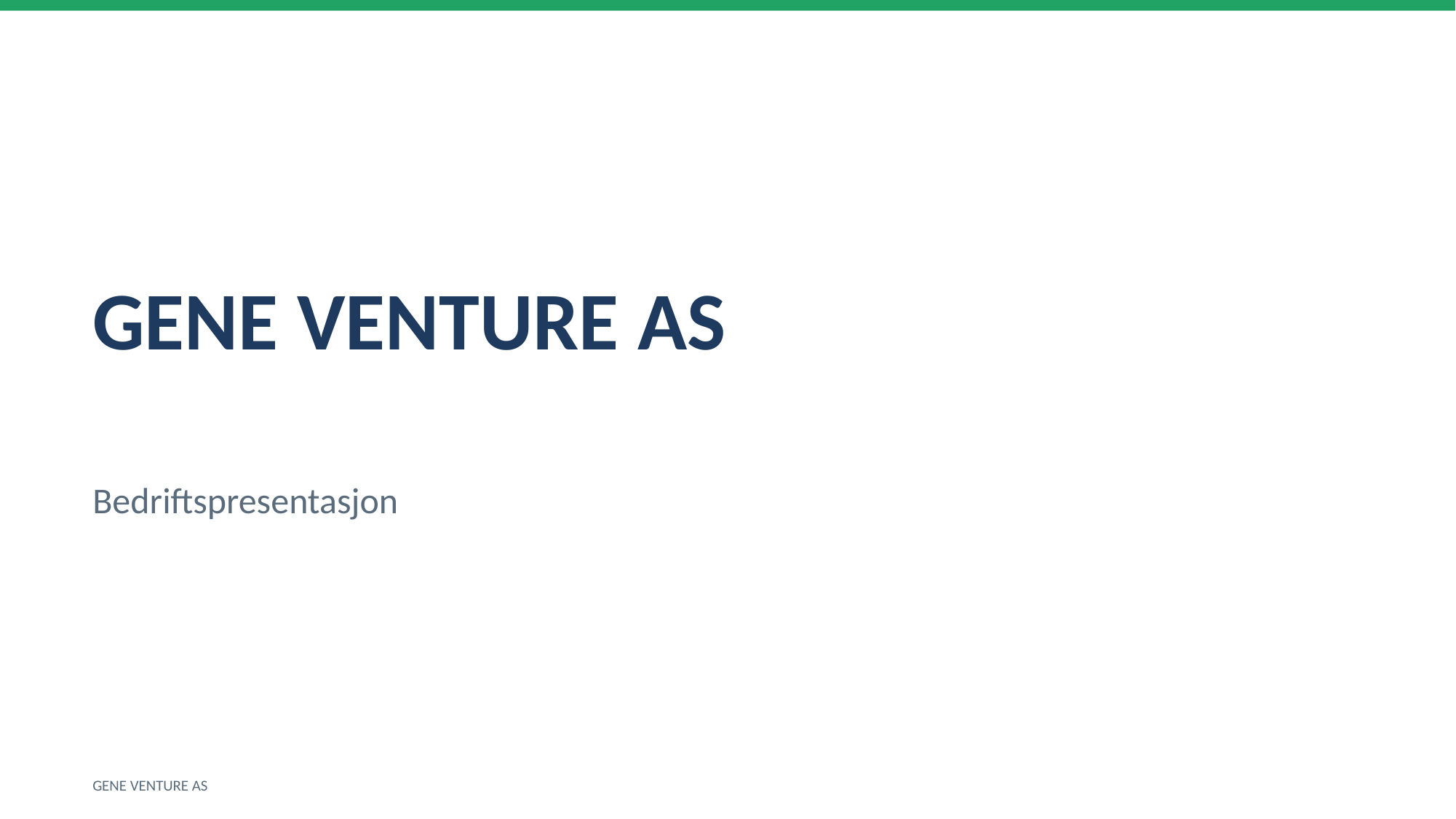

GENE VENTURE AS
Bedriftspresentasjon
GENE VENTURE AS